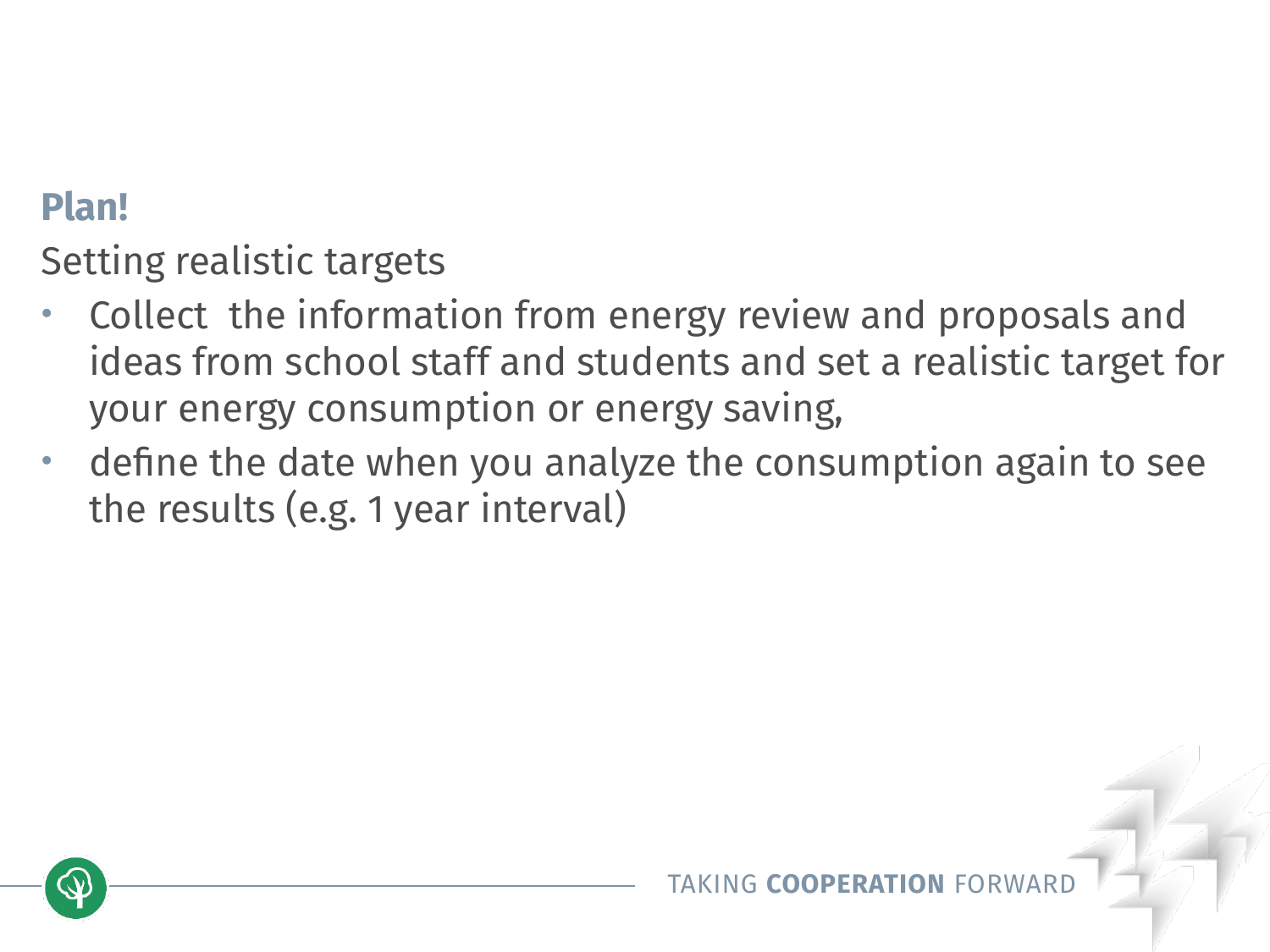

Plan!
Setting realistic targets
Collect  the information from energy review and proposals and ideas from school staff and students and set a realistic target for your energy consumption or energy saving,
define the date when you analyze the consumption again to see the results (e.g. 1 year interval)